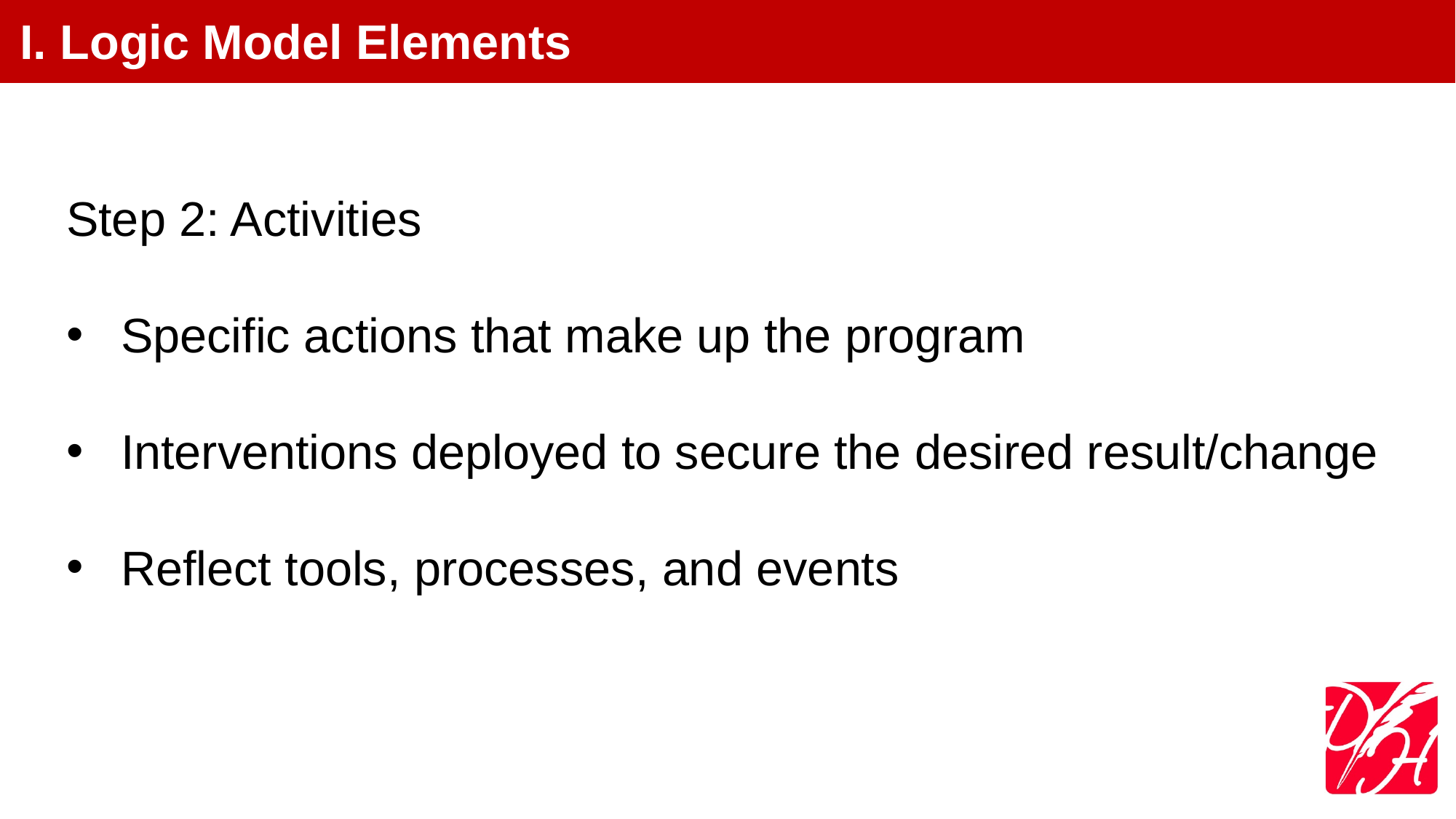

I. Logic Model Elements
Step 2: Activities

Specific actions that make up the program

Interventions deployed to secure the desired result/change

Reflect tools, processes, and events